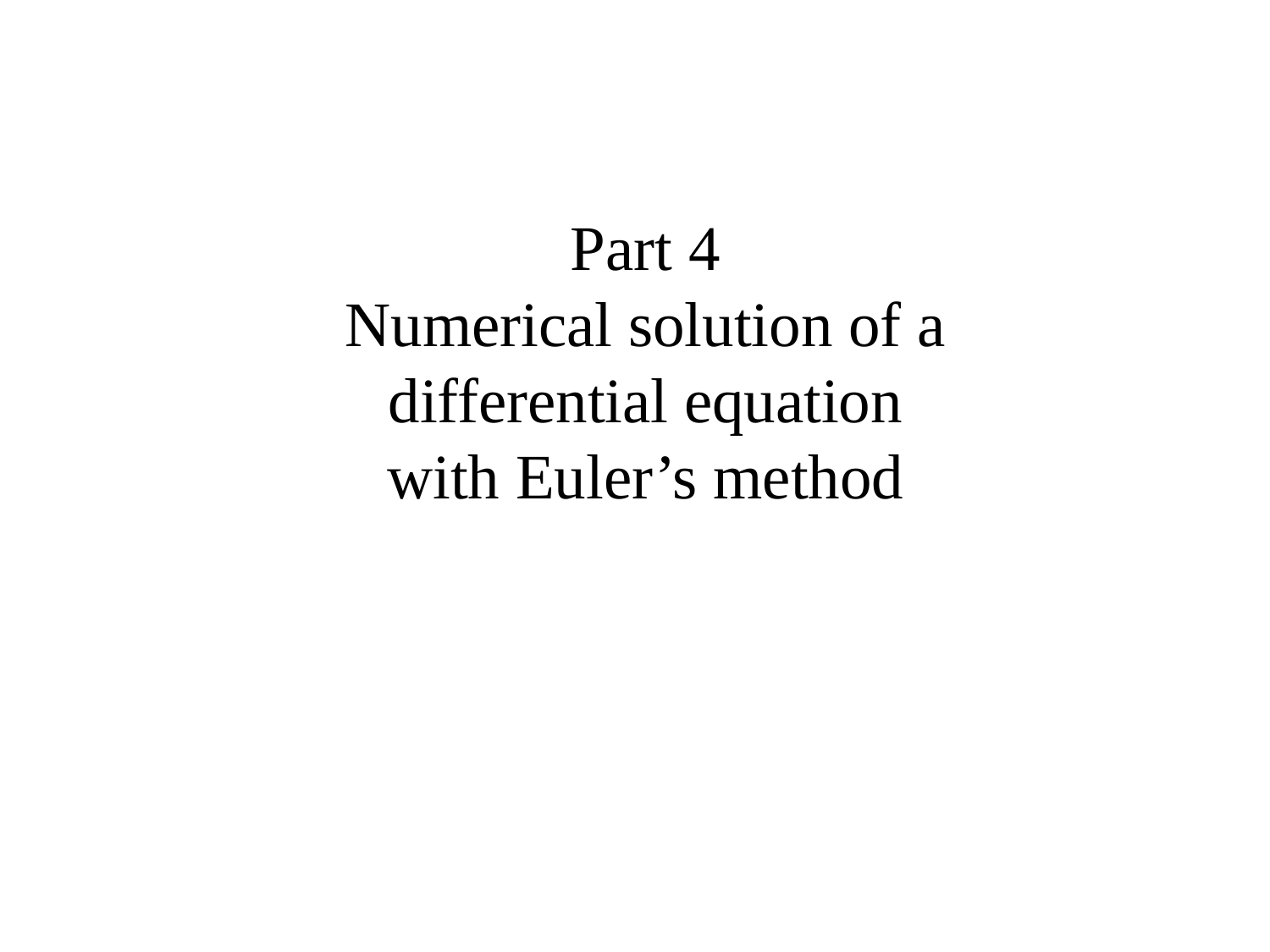

Part 4
Numerical solution of a differential equation with Euler’s method